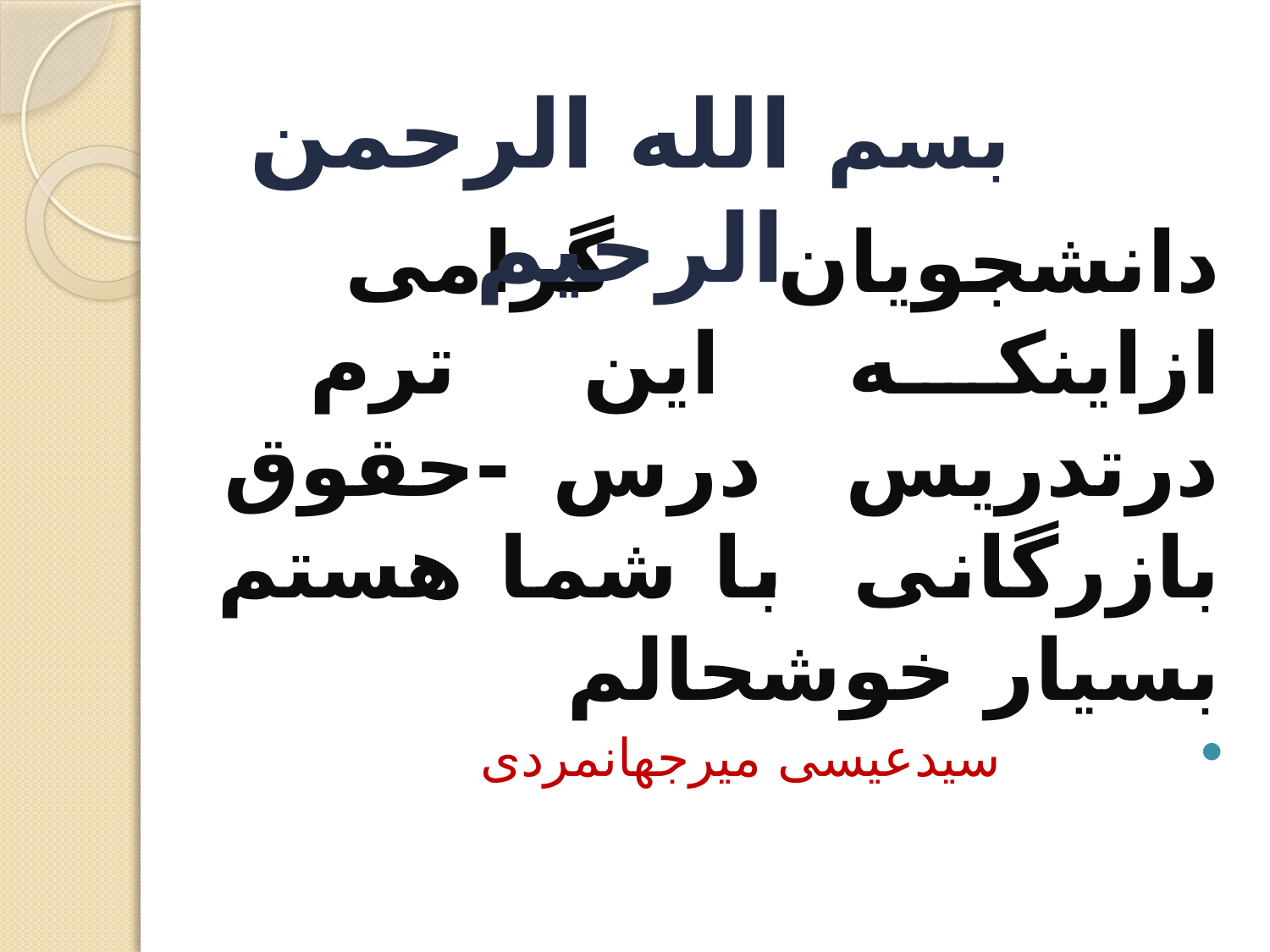

بسم الله الرحمن الرحیم
دانشجويان گرامی ازاينکه اين ترم درتدريس  درس -حقوق بازرگانی  با شما هستم بسيار خوشحالم
                سیدعیسی میرجهانمردی